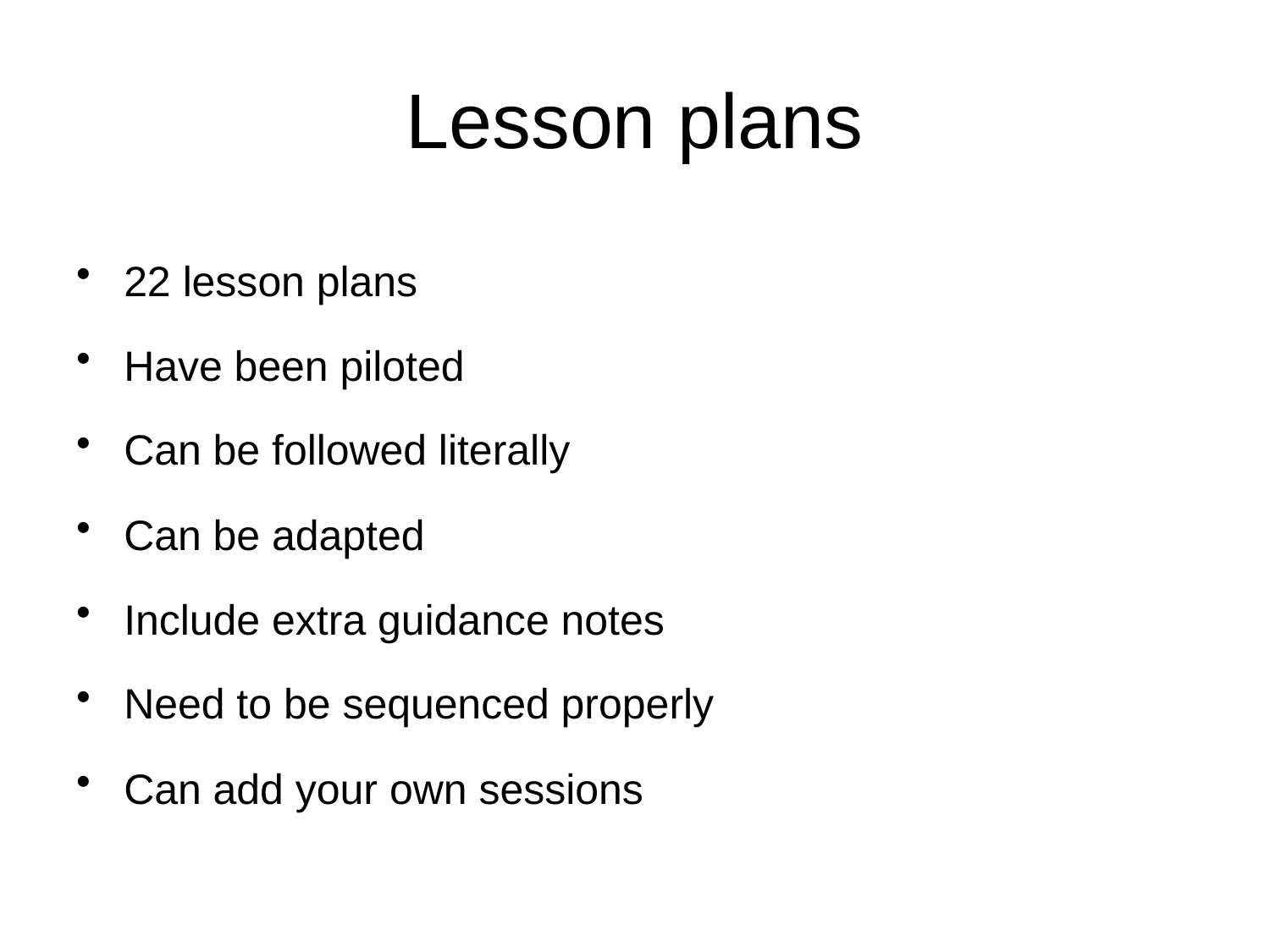

# Lesson plans
22 lesson plans
Have been piloted
Can be followed literally
Can be adapted
Include extra guidance notes
Need to be sequenced properly
Can add your own sessions